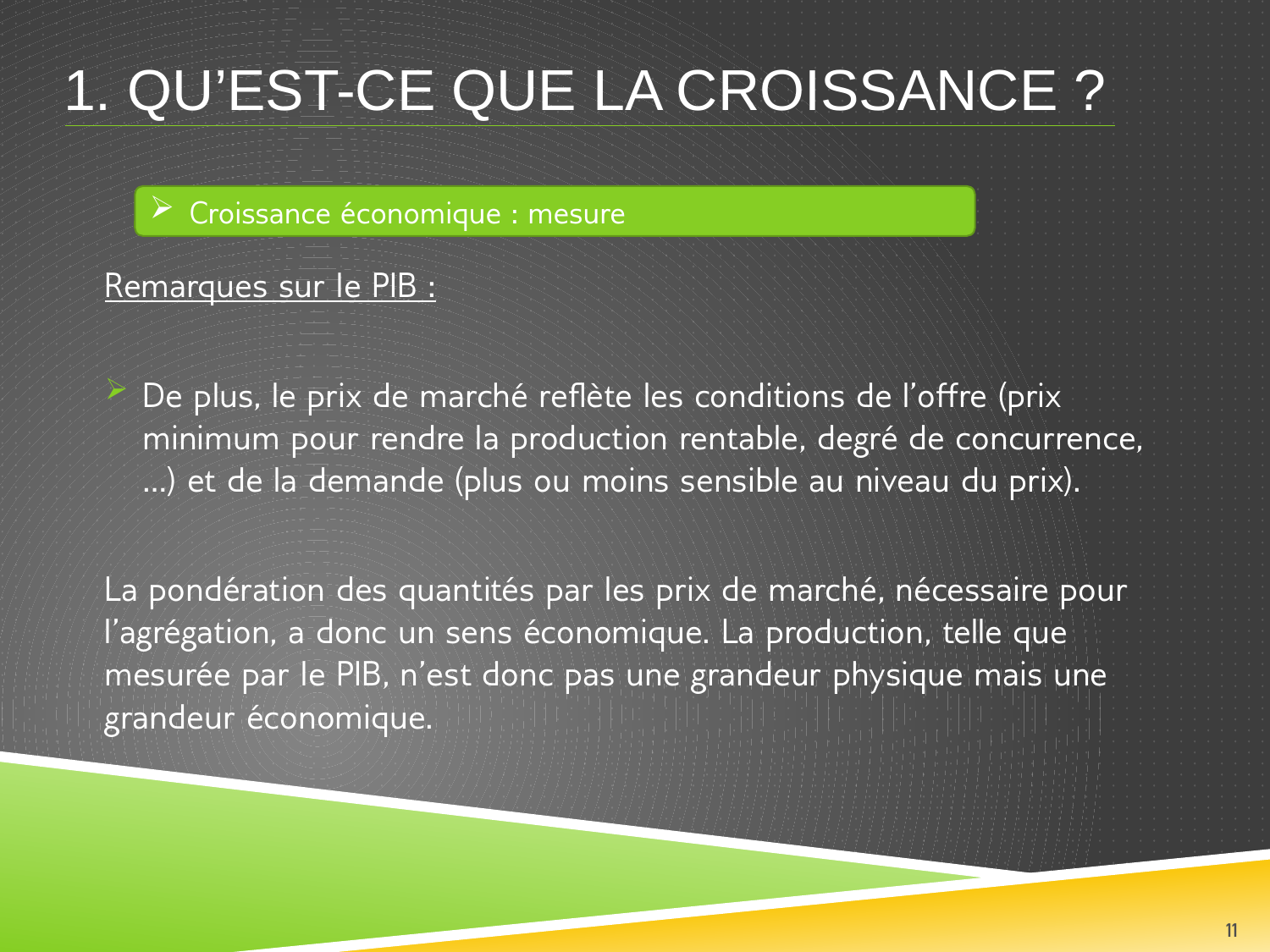

# 1. Qu’est-ce que la croissance ?
Croissance économique : mesure
Remarques sur le PIB :

De plus, le prix de marché reflète les conditions de l’offre (prix minimum pour rendre la production rentable, degré de concurrence,…) et de la demande (plus ou moins sensible au niveau du prix).

La pondération des quantités par les prix de marché, nécessaire pour l’agrégation, a donc un sens économique. La production, telle que mesurée par le PIB, n’est donc pas une grandeur physique mais une grandeur économique.

11